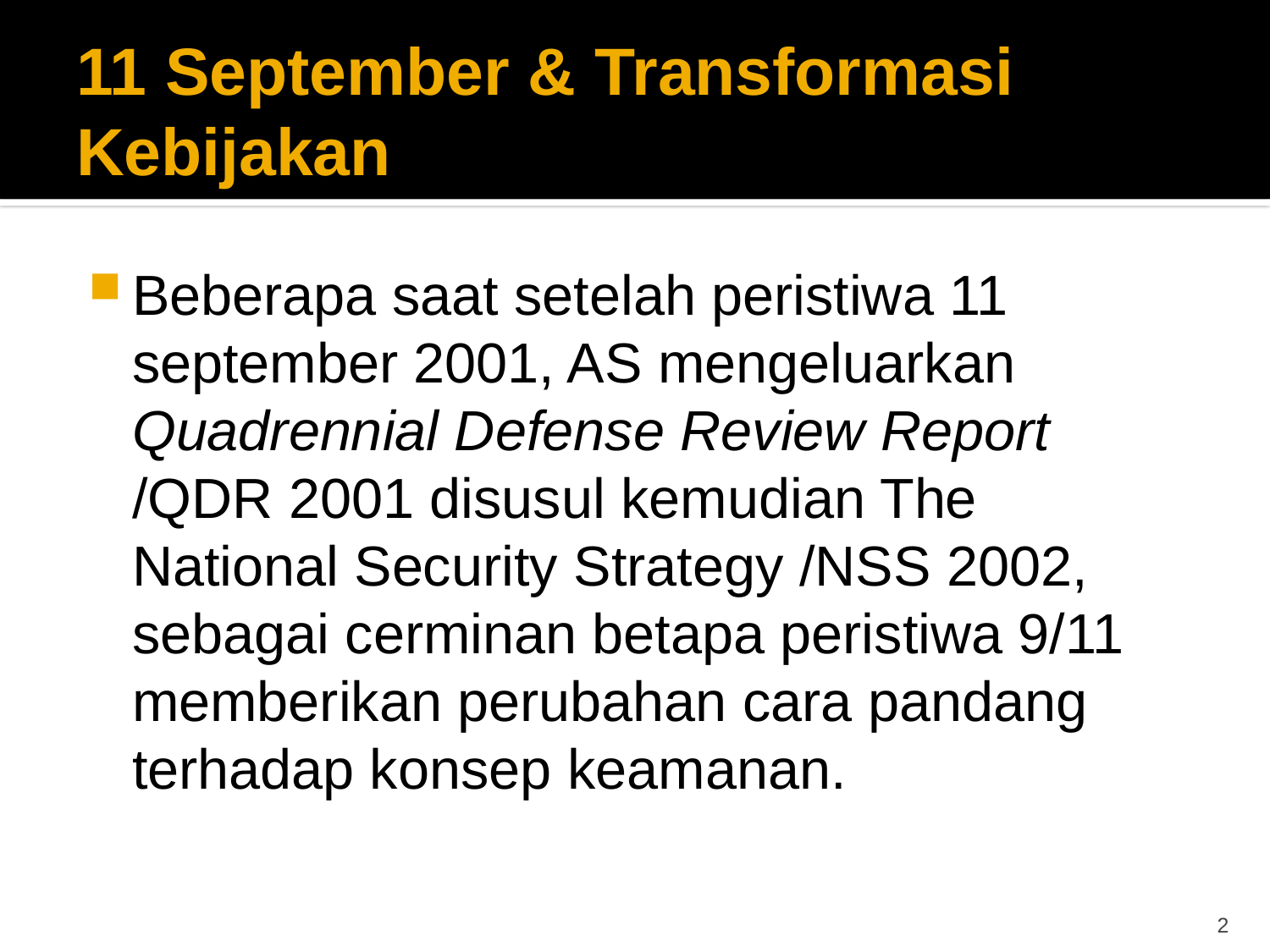

# 11 September & Transformasi Kebijakan
Beberapa saat setelah peristiwa 11 september 2001, AS mengeluarkan Quadrennial Defense Review Report /QDR 2001 disusul kemudian The National Security Strategy /NSS 2002, sebagai cerminan betapa peristiwa 9/11 memberikan perubahan cara pandang terhadap konsep keamanan.
2